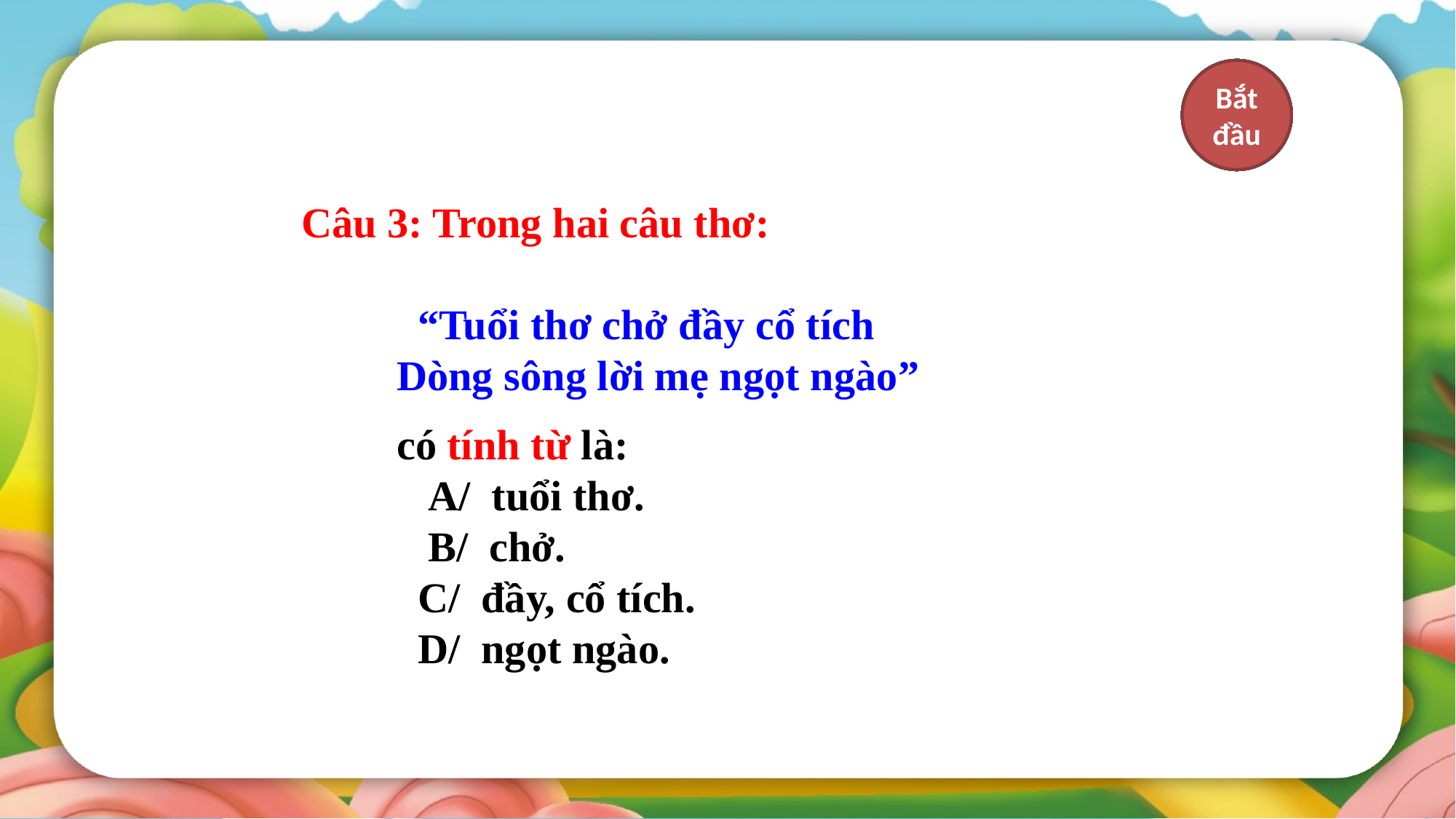

15
14
13
12
11
10
9
8
7
6
5
4
3
2
1
Hết giờ
Bắt đầu
Câu 3: Trong hai câu thơ:

           “Tuổi thơ chở đầy cổ tích
         Dòng sông lời mẹ ngọt ngào”
         có tính từ là:
            A/  tuổi thơ.
            B/  chở.
           C/  đầy, cổ tích.
           D/  ngọt ngào.